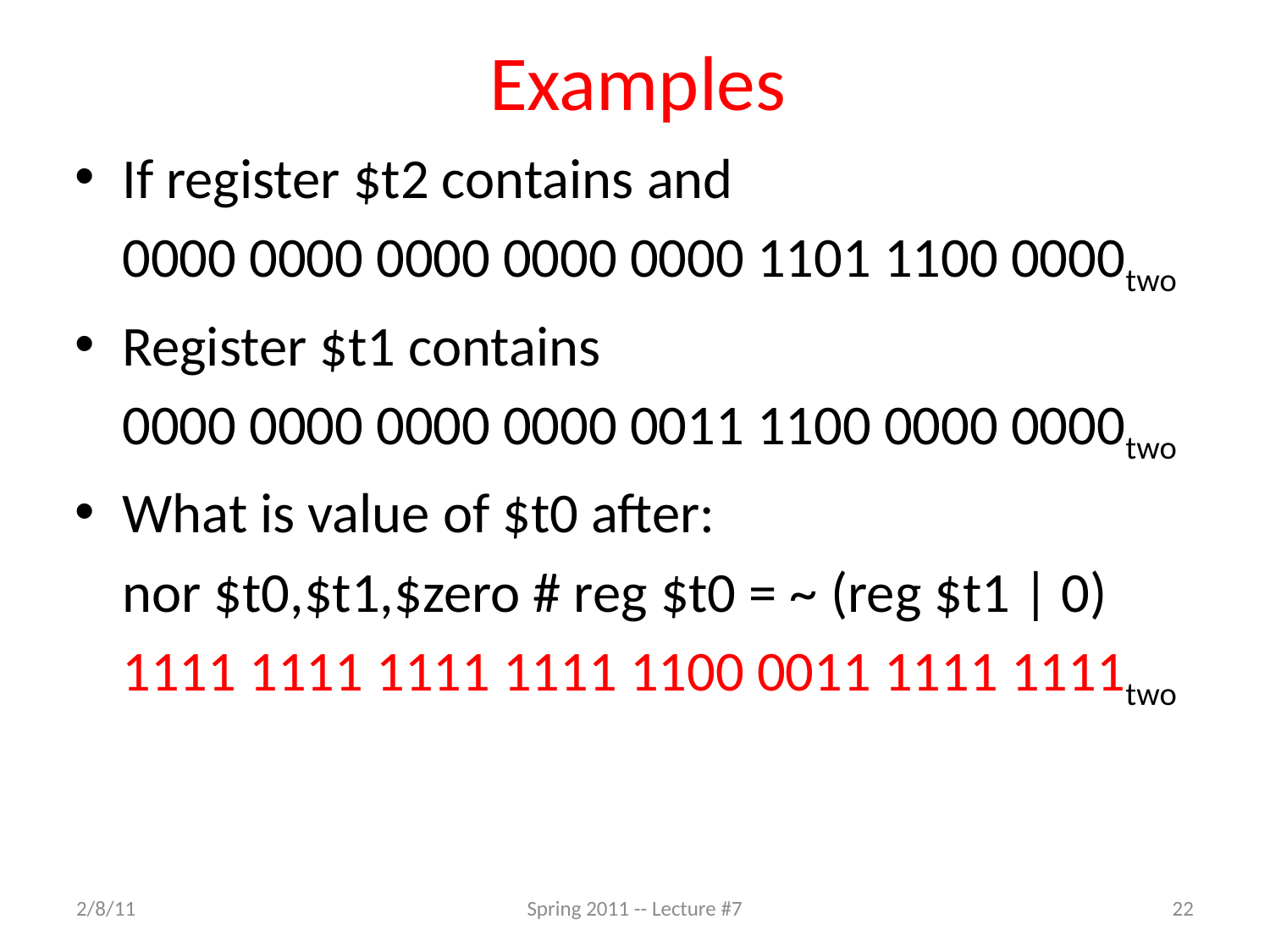

# Examples
If register $t2 contains and
	0000 0000 0000 0000 0000 1101 1100 0000two
Register $t1 contains
	0000 0000 0000 0000 0011 1100 0000 0000two
What is value of $t0 after:
	nor $t0,$t1,$zero # reg $t0 = ~ (reg $t1 | 0)
	1111 1111 1111 1111 1100 0011 1111 1111two
2/8/11
Spring 2011 -- Lecture #7
22